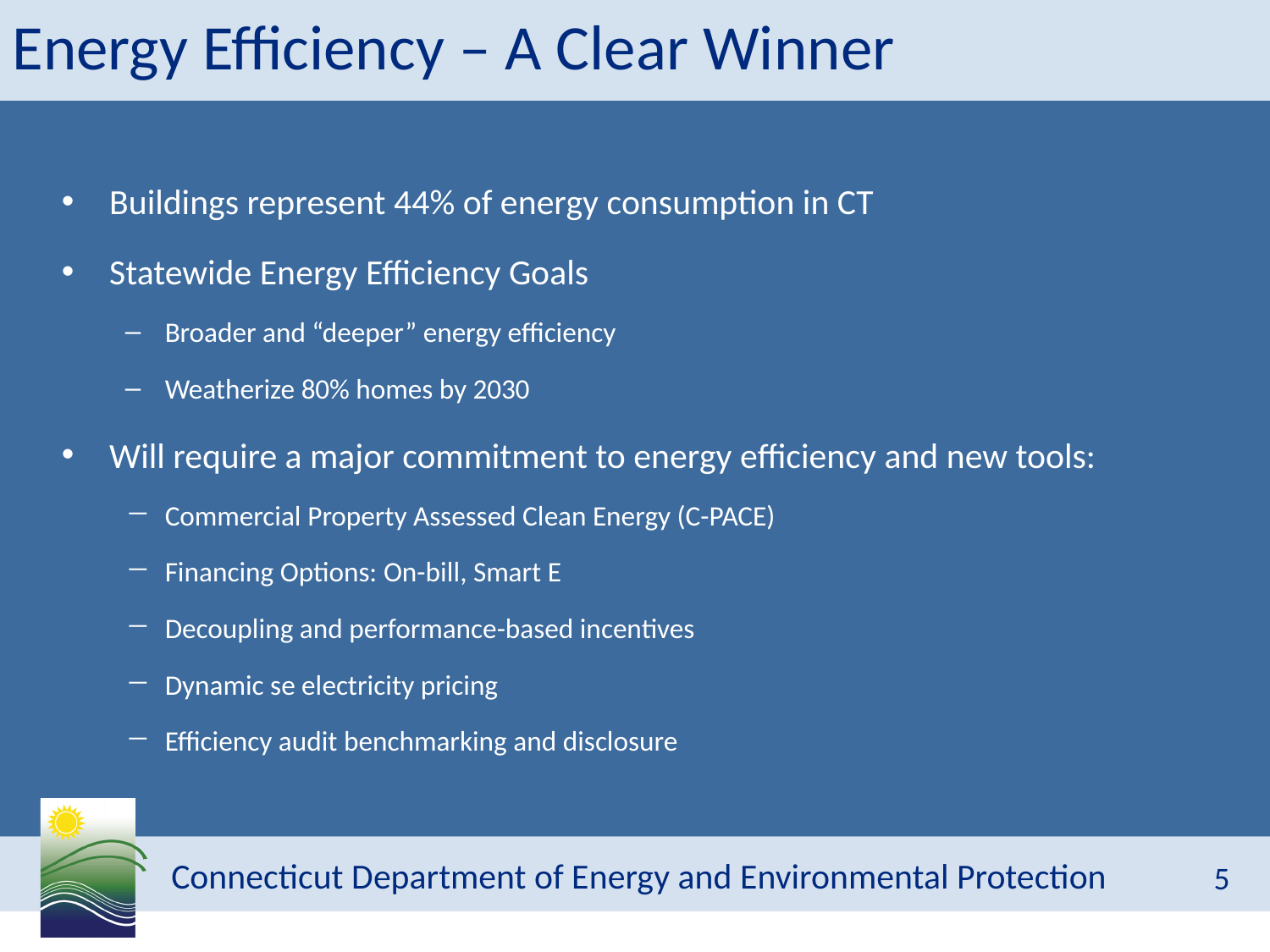

# Energy Efficiency – A Clear Winner

Buildings represent 44% of energy consumption in CT
Statewide Energy Efficiency Goals
Broader and “deeper” energy efficiency
Weatherize 80% homes by 2030
Will require a major commitment to energy efficiency and new tools:
Commercial Property Assessed Clean Energy (C-PACE)
Financing Options: On-bill, Smart E
Decoupling and performance-based incentives
Dynamic se electricity pricing
Efficiency audit benchmarking and disclosure

5